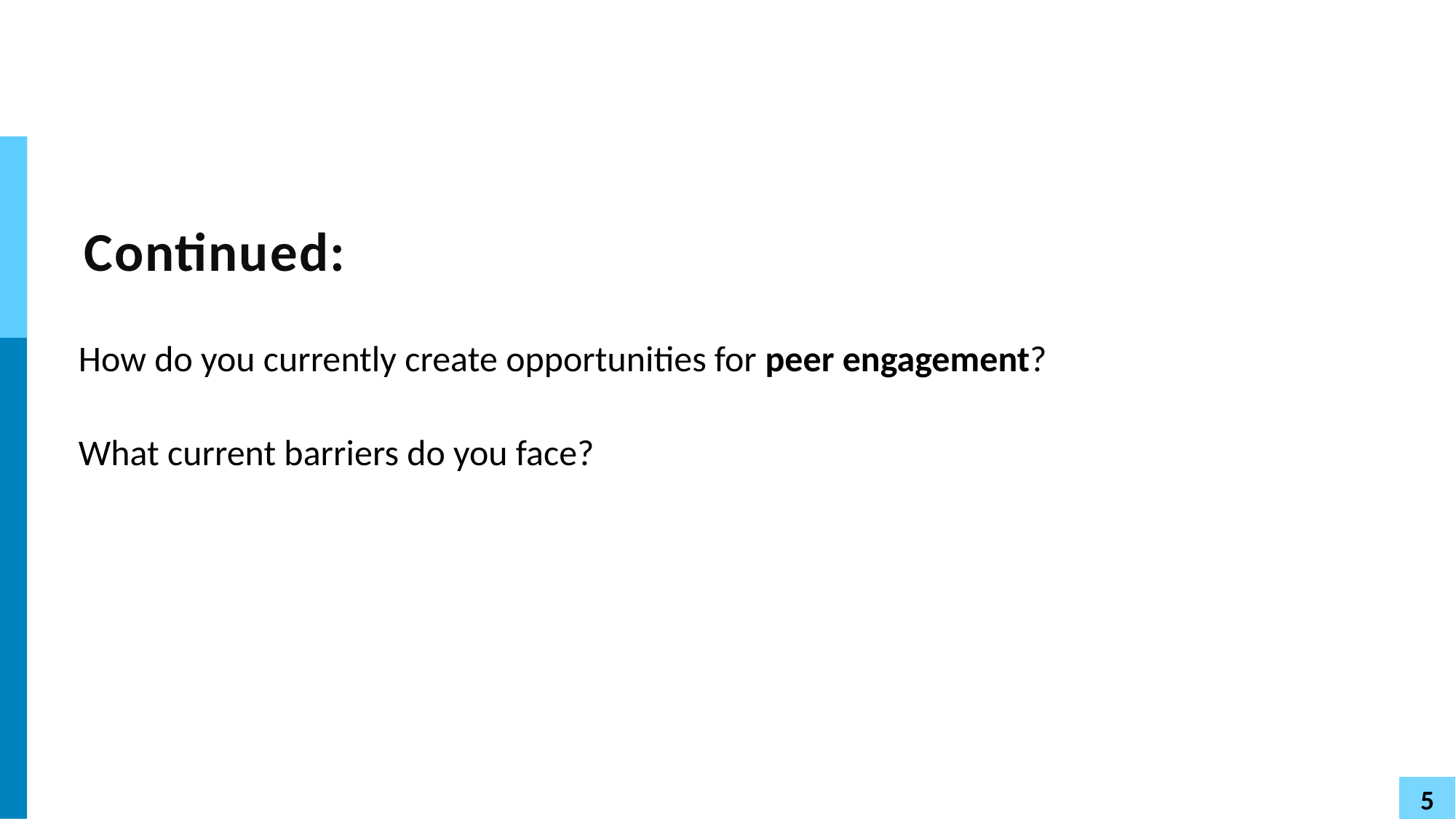

# Continued:
How do you currently create opportunities for peer engagement?
What current barriers do you face?